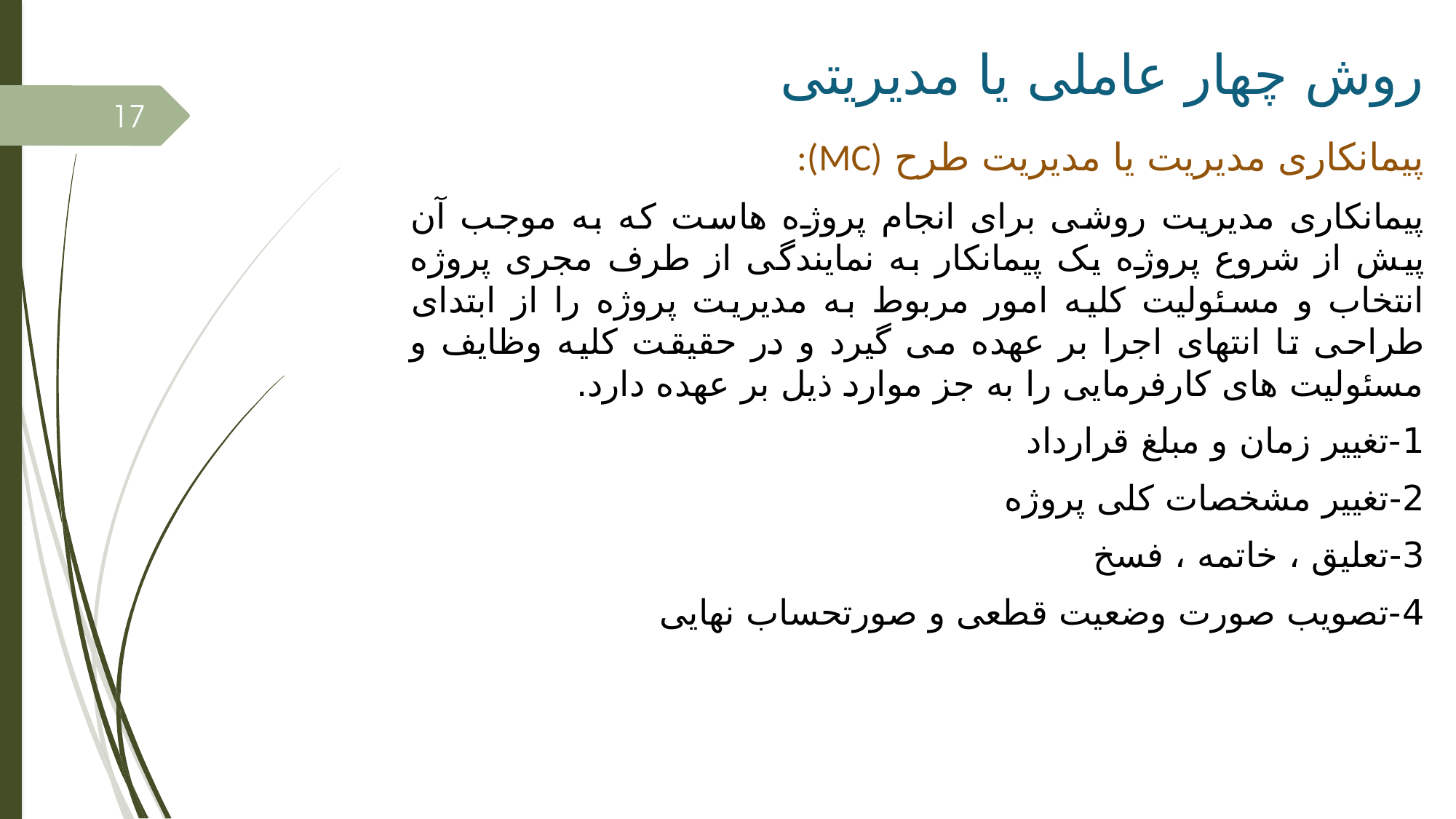

# روش چهار عاملی یا مدیریتی
17
پیمانکاری مدیریت یا مدیریت طرح (MC):
پیمانکاری مدیریت روشی برای انجام پروژه هاست که به موجب آن پیش از شروع پروژه یک پیمانکار به نمایندگی از طرف مجری پروژه انتخاب و مسئولیت کلیه امور مربوط به مدیریت پروژه را از ابتدای طراحی تا انتهای اجرا بر عهده می گیرد و در حقیقت کلیه وظایف و مسئولیت های کارفرمایی را به جز موارد ذیل بر عهده دارد.
1-تغییر زمان و مبلغ قرارداد
2-تغییر مشخصات کلی پروژه
3-تعلیق ، خاتمه ، فسخ
4-تصویب صورت وضعیت قطعی و صورتحساب نهایی